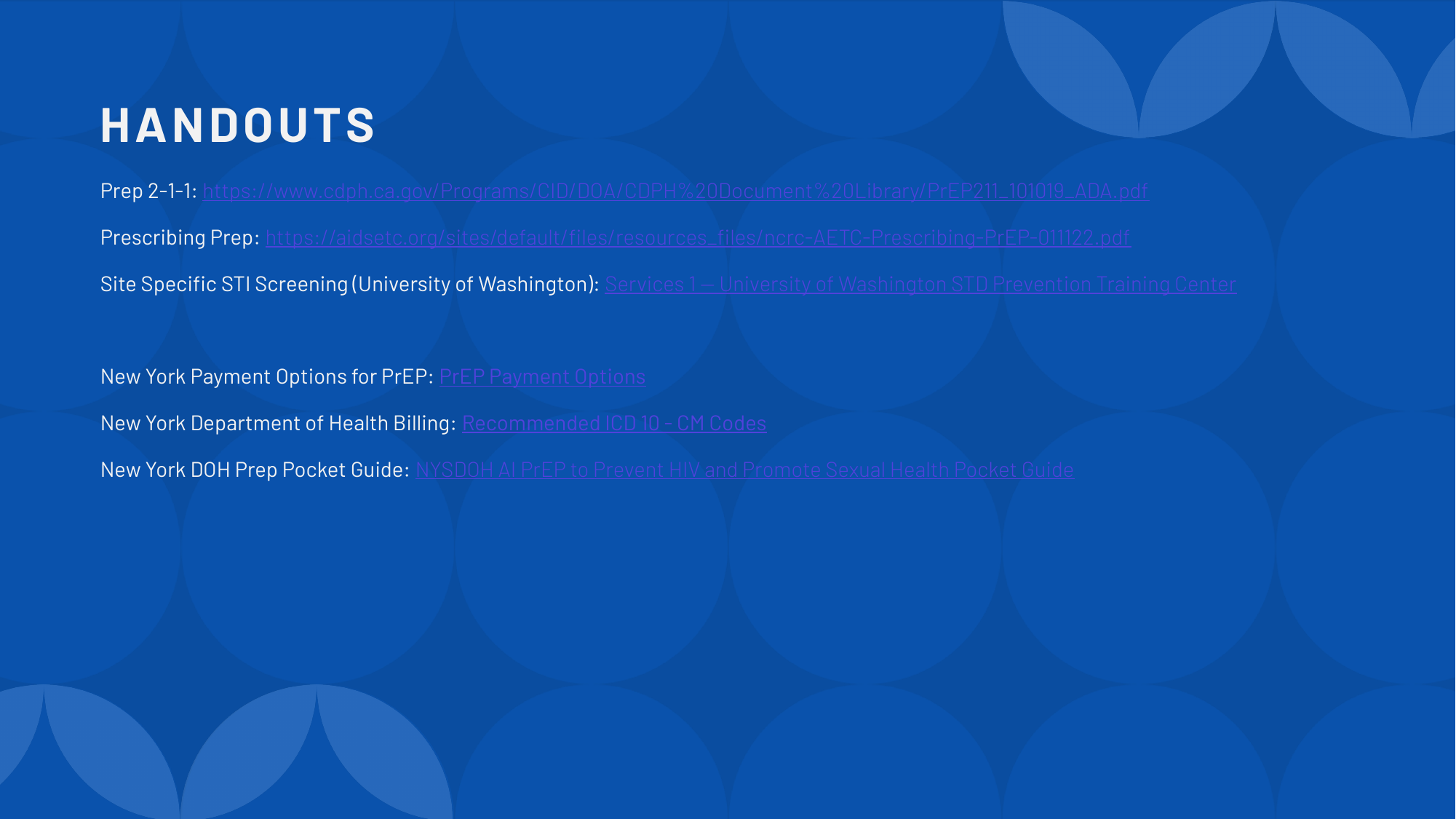

# hANDOUTS
Prep 2-1-1: https://www.cdph.ca.gov/Programs/CID/DOA/CDPH%20Document%20Library/PrEP211_101019_ADA.pdf
Prescribing Prep: https://aidsetc.org/sites/default/files/resources_files/ncrc-AETC-Prescribing-PrEP-011122.pdf
Site Specific STI Screening (University of Washington): Services 1 — University of Washington STD Prevention Training Center

New York Payment Options for PrEP: PrEP Payment Options
New York Department of Health Billing: Recommended ICD 10 - CM Codes
New York DOH Prep Pocket Guide: NYSDOH AI PrEP to Prevent HIV and Promote Sexual Health Pocket Guide